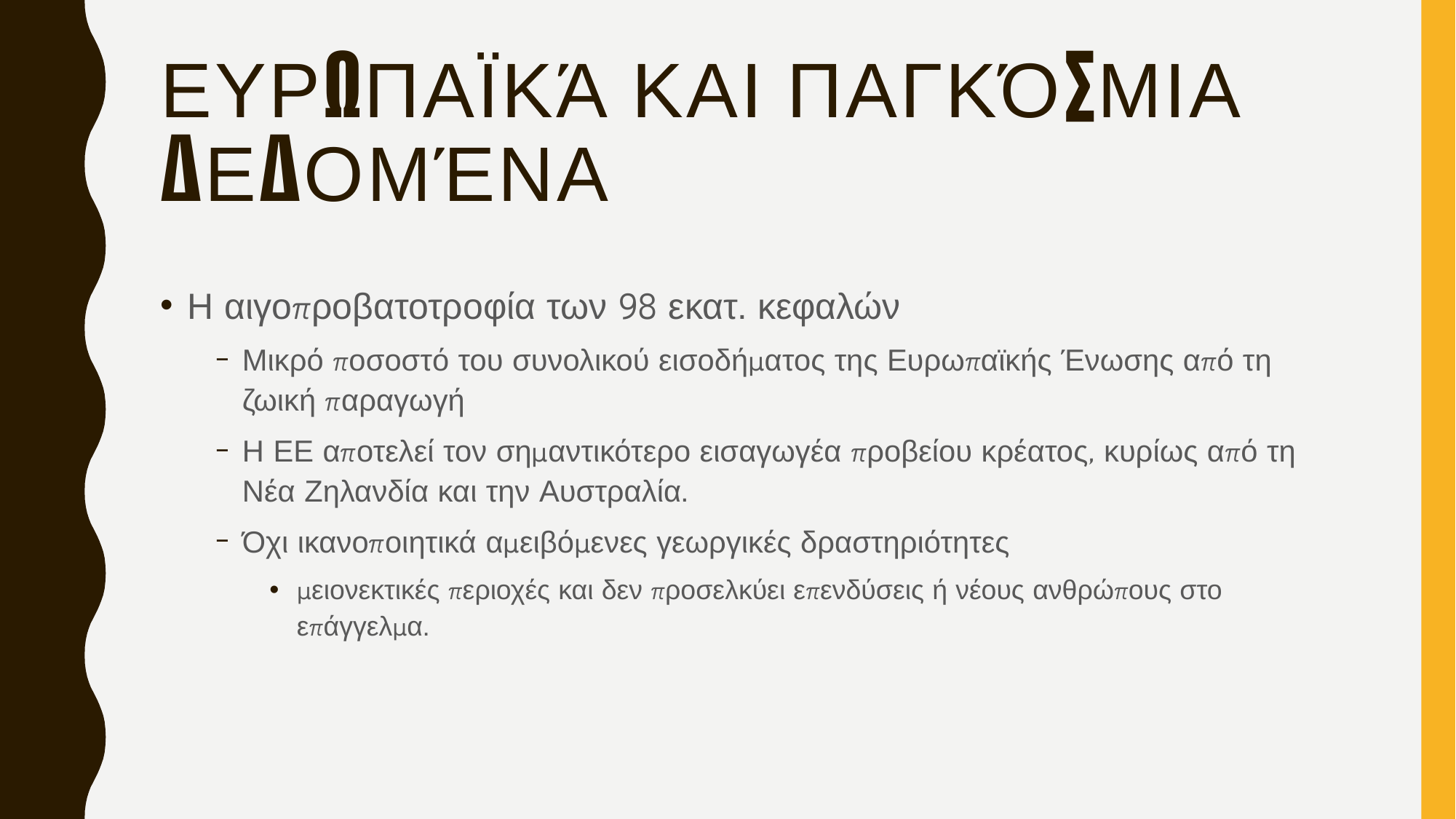

# Ευρωπαϊκά και παγκόσμια δεδομένα
Η αιγοπροβατοτροφία των 98 εκατ. κεφαλών
Μικρό ποσοστό του συνολικού εισοδήµατος της Ευρωπαϊκής Ένωσης από τη ζωική παραγωγή
Η ΕΕ αποτελεί τον σηµαντικότερο εισαγωγέα προβείου κρέατος, κυρίως από τη Νέα Ζηλανδία και την Αυστραλία.
Όχι ικανοποιητικά αµειβόµενες γεωργικές δραστηριότητες
µειονεκτικές περιοχές και δεν προσελκύει επενδύσεις ή νέους ανθρώπους στο επάγγελµα.